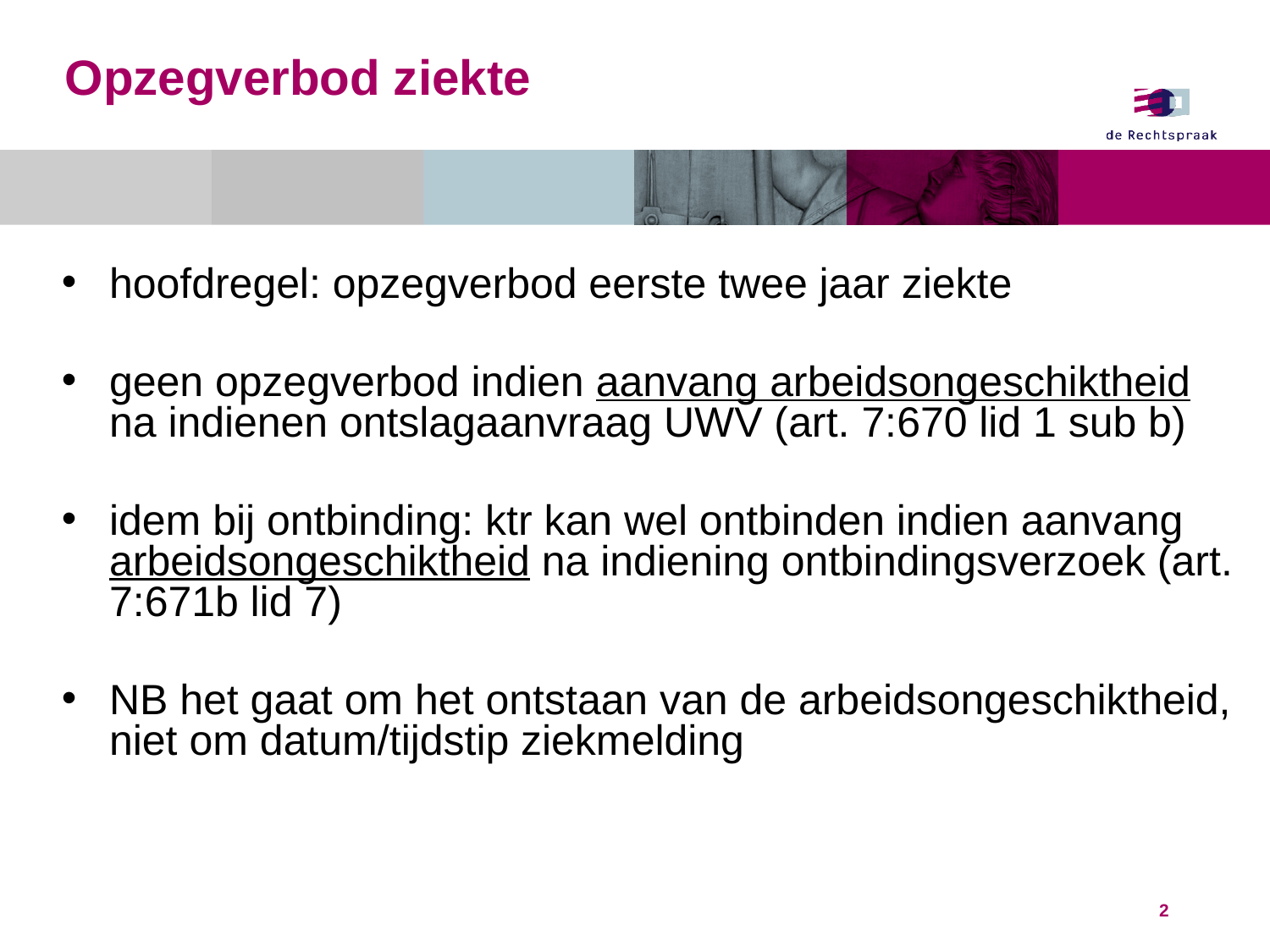

# Opzegverbod ziekte
hoofdregel: opzegverbod eerste twee jaar ziekte

geen opzegverbod indien aanvang arbeidsongeschiktheid na indienen ontslagaanvraag UWV (art. 7:670 lid 1 sub b)

idem bij ontbinding: ktr kan wel ontbinden indien aanvang arbeidsongeschiktheid na indiening ontbindingsverzoek (art. 7:671b lid 7)

NB het gaat om het ontstaan van de arbeidsongeschiktheid, niet om datum/tijdstip ziekmelding
2